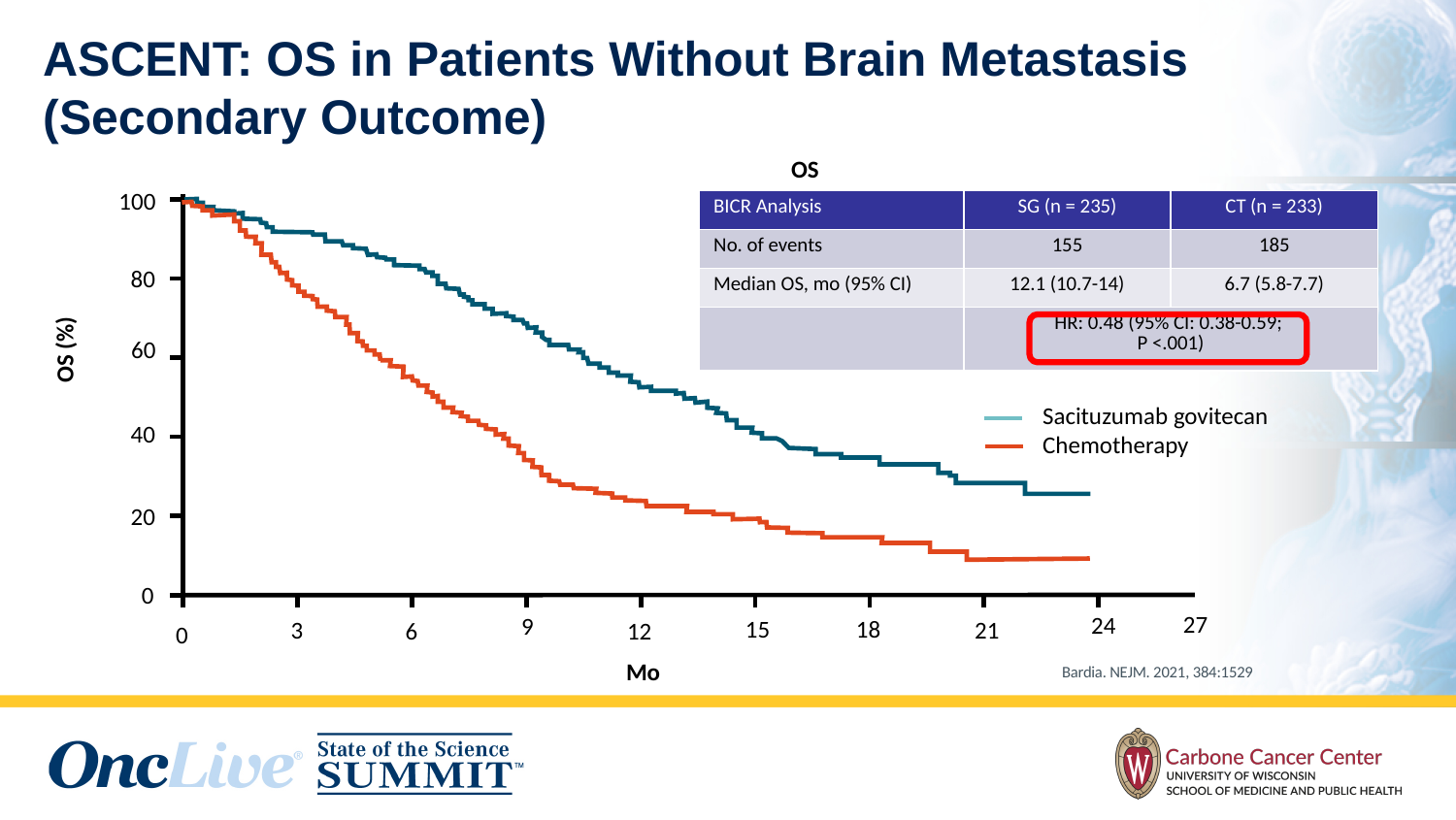

ASCENT: OS in Patients Without Brain Metastasis (Secondary Outcome)
OS
100
| BICR Analysis | SG (n = 235) | CT (n = 233) |
| --- | --- | --- |
| No. of events | 155 | 185 |
| Median OS, mo (95% CI) | 12.1 (10.7-14) | 6.7 (5.8-7.7) |
|  | HR: 0.48 (95% CI: 0.38-0.59; P <.001) |  |

80

60
OS (%)
Sacituzumab govitecan
Chemotherapy
40
20
0
27
24
9
18
15
3
21
6
12
0
	Mo
Bardia. NEJM. 2021, 384:1529